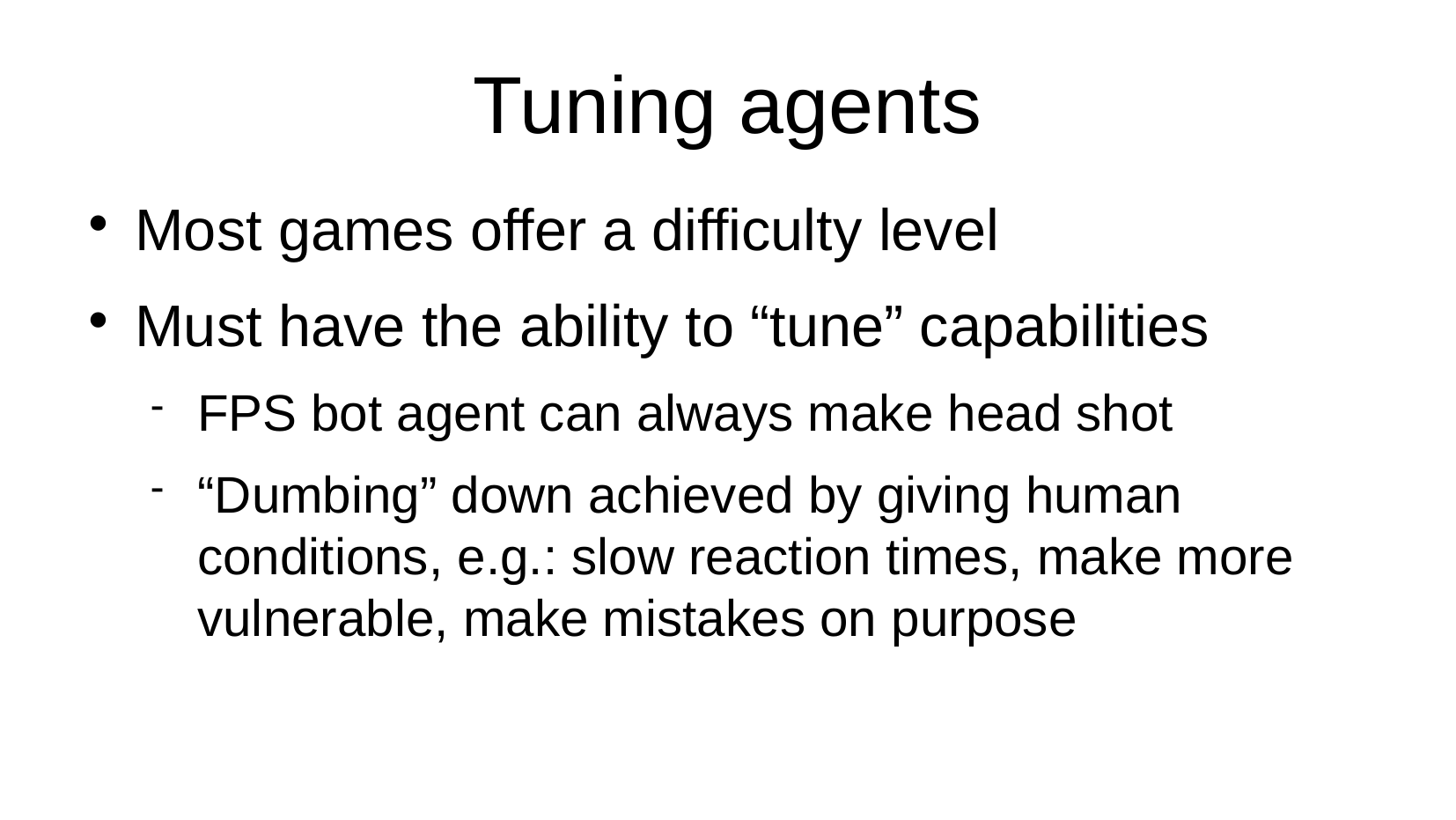

Tuning agents
Most games offer a difficulty level
Must have the ability to “tune” capabilities
FPS bot agent can always make head shot
“Dumbing” down achieved by giving human conditions, e.g.: slow reaction times, make more vulnerable, make mistakes on purpose